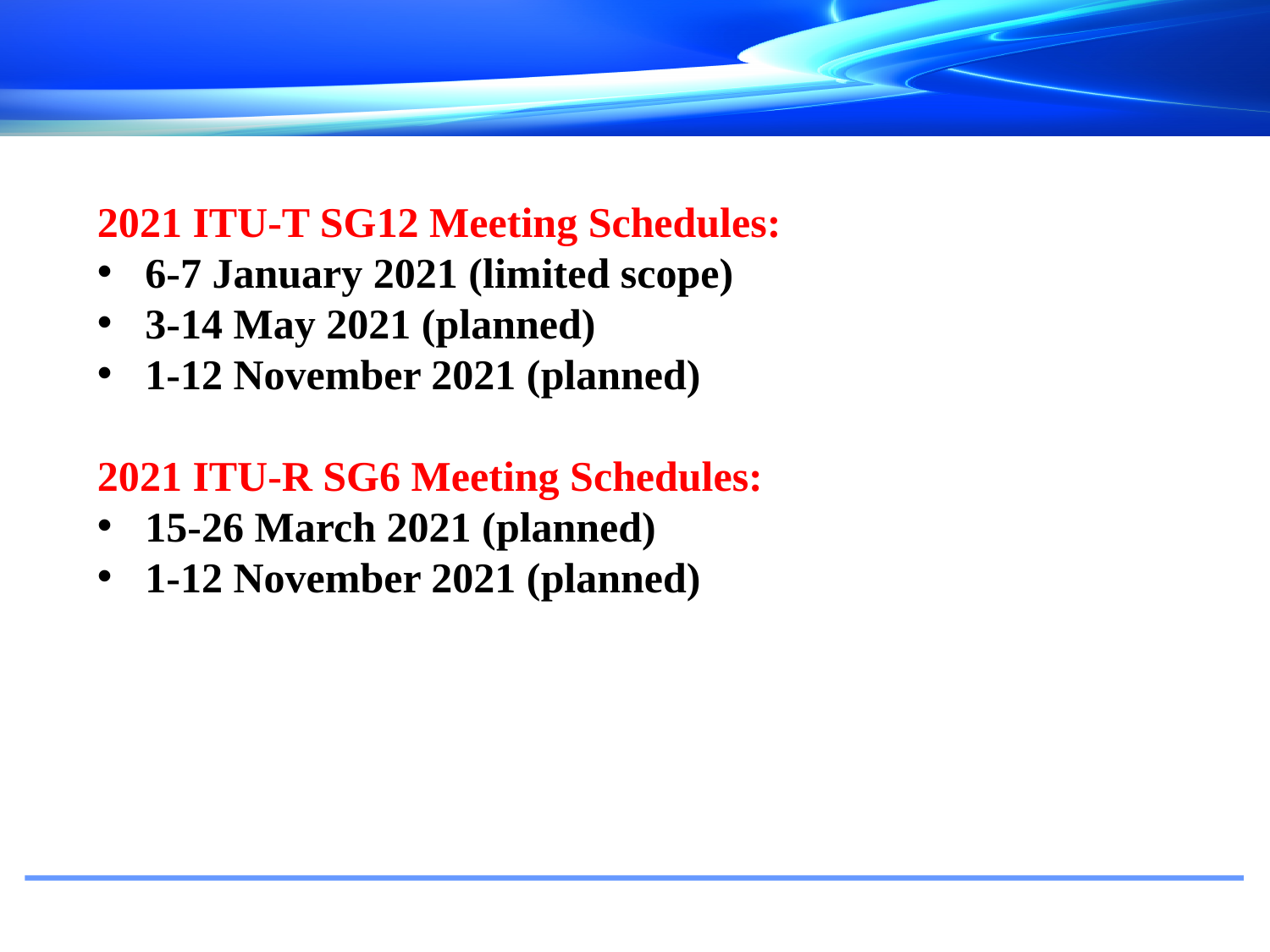

2021 ITU-T SG12 Meeting Schedules:
6-7 January 2021 (limited scope)
3-14 May 2021 (planned)
1-12 November 2021 (planned)

2021 ITU-R SG6 Meeting Schedules:
15-26 March 2021 (planned)
1-12 November 2021 (planned)

#